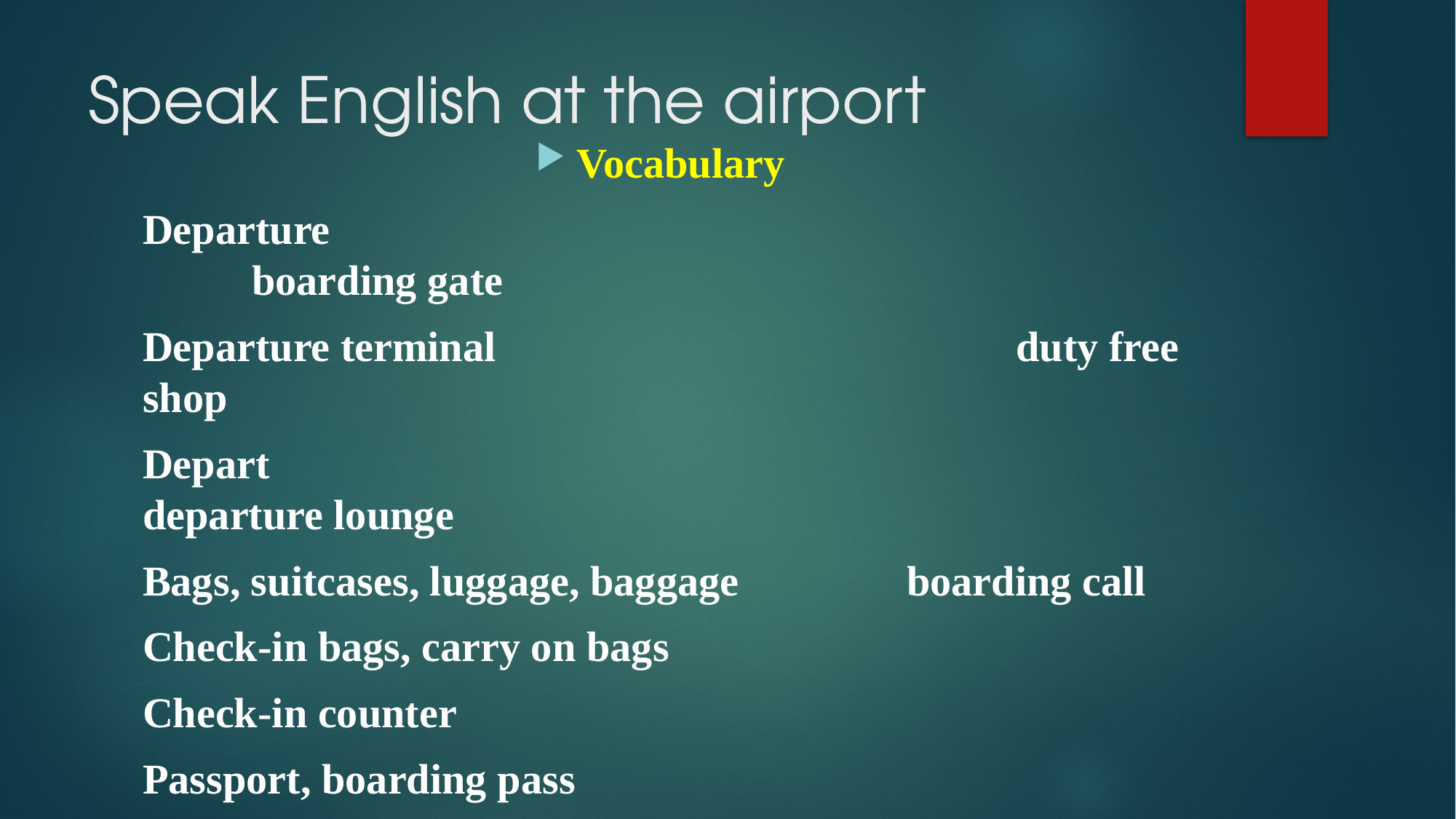

# Speak English at the airport
Vocabulary
Departure									boarding gate
Departure terminal			           	duty free shop
Depart						                    departure lounge
Bags, suitcases, luggage, baggage		boarding call
Check-in bags, carry on bags
Check-in counter
Passport, boarding pass
Security check, currency exchange